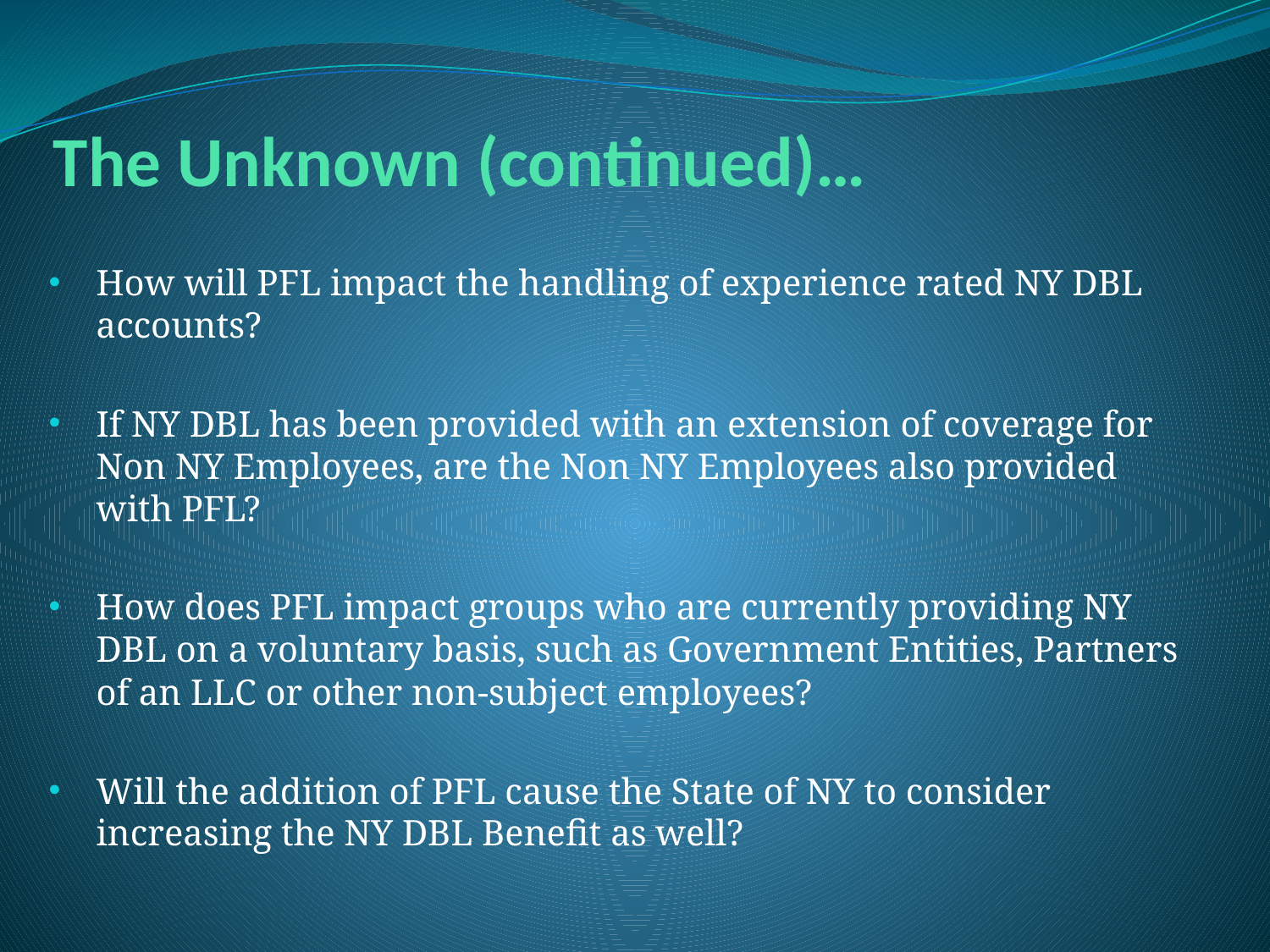

The Unknown (continued)…
How will PFL impact the handling of experience rated NY DBL accounts?

If NY DBL has been provided with an extension of coverage for Non NY Employees, are the Non NY Employees also provided with PFL?

How does PFL impact groups who are currently providing NY DBL on a voluntary basis, such as Government Entities, Partners of an LLC or other non-subject employees?

Will the addition of PFL cause the State of NY to consider increasing the NY DBL Benefit as well?